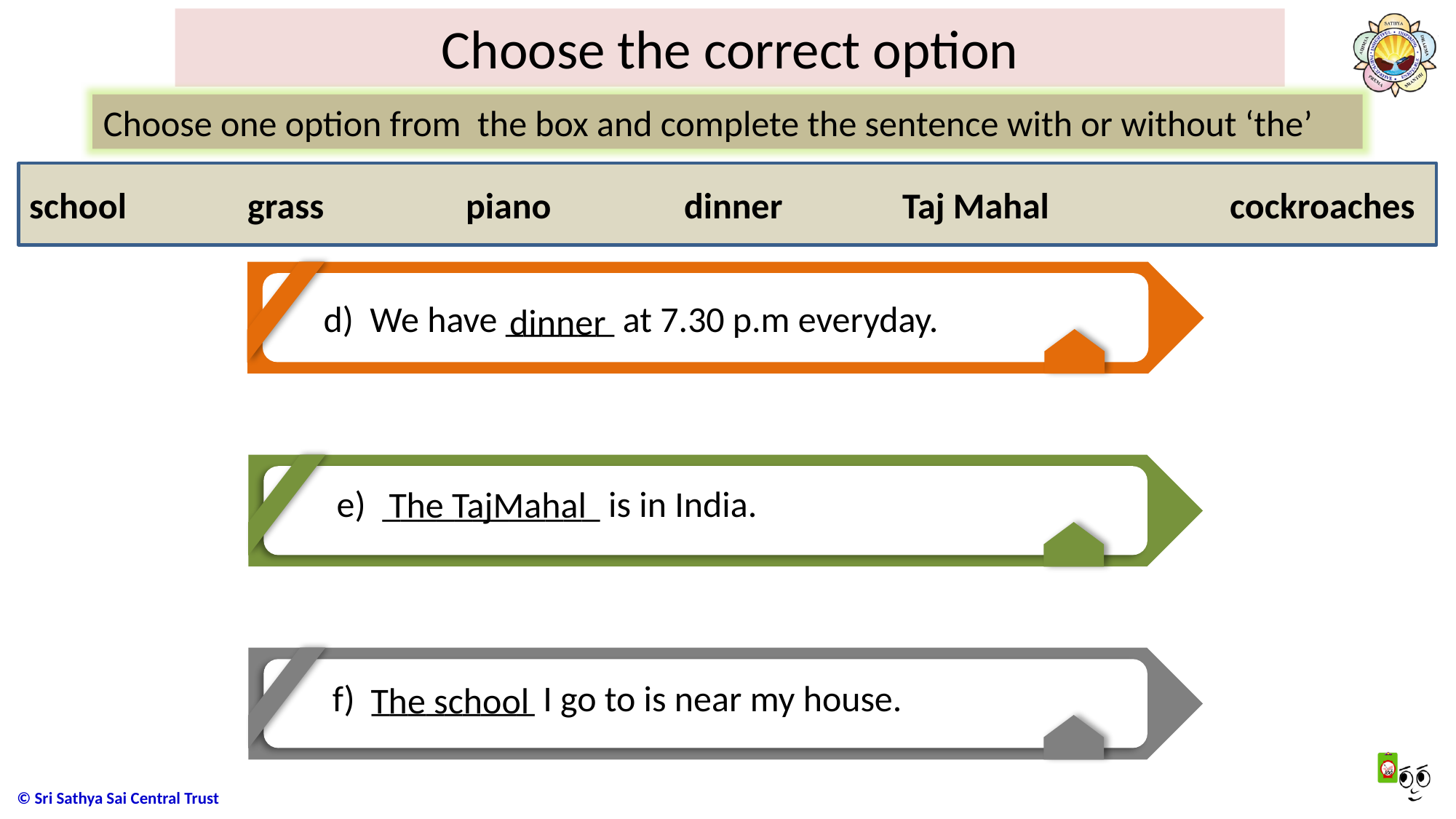

# Choose the correct option
Choose one option from  the box and complete the sentence with or without ‘the’

school		grass		piano		dinner		Taj Mahal		cockroaches

d)  We have ______ at 7.30 p.m everyday.

dinner

e)  ____________ is in India.

The TajMahal

f)  _________ I go to is near my house.

The school